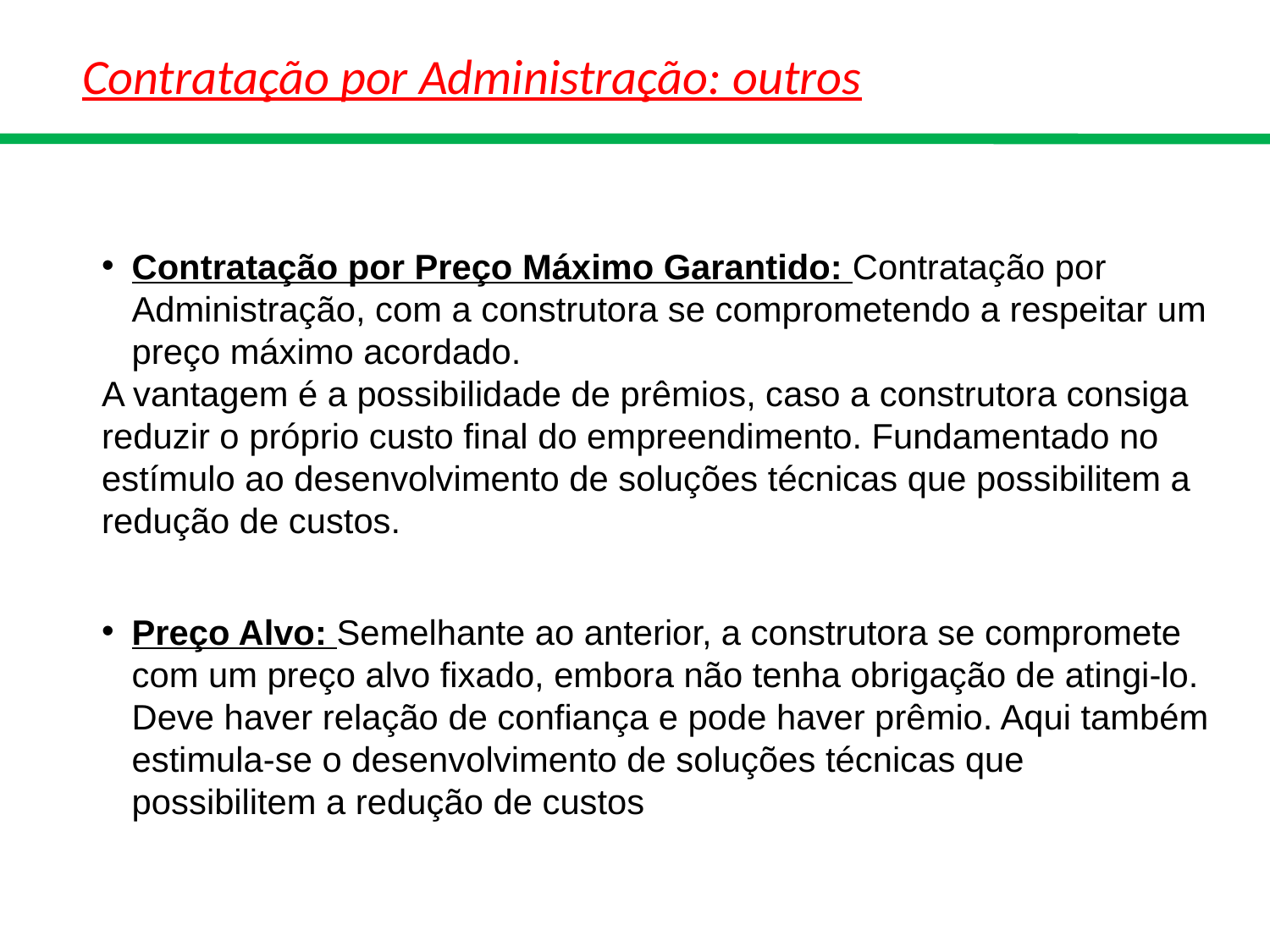

# Contratação por Administração: outros
Contratação por Preço Máximo Garantido: Contratação por Administração, com a construtora se comprometendo a respeitar um preço máximo acordado.
A vantagem é a possibilidade de prêmios, caso a construtora consiga reduzir o próprio custo final do empreendimento. Fundamentado no estímulo ao desenvolvimento de soluções técnicas que possibilitem a redução de custos.
Preço Alvo: Semelhante ao anterior, a construtora se compromete com um preço alvo fixado, embora não tenha obrigação de atingi-lo. Deve haver relação de confiança e pode haver prêmio. Aqui também estimula-se o desenvolvimento de soluções técnicas que possibilitem a redução de custos